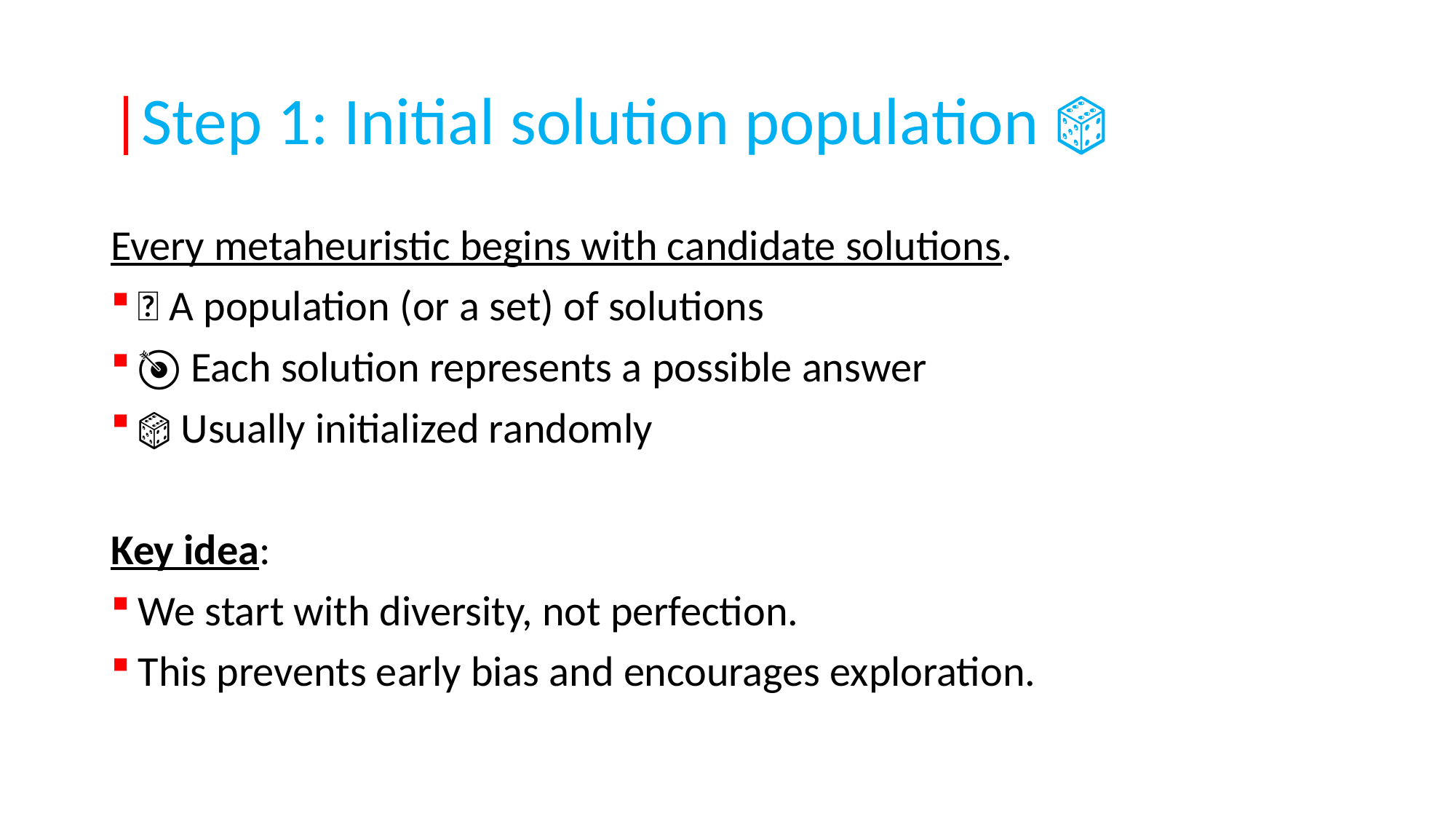

# |Step 1: Initial solution population 🎲
Every metaheuristic begins with candidate solutions.
🧬 A population (or a set) of solutions
🎯 Each solution represents a possible answer
🎲 Usually initialized randomly

Key idea:
We start with diversity, not perfection.
This prevents early bias and encourages exploration.